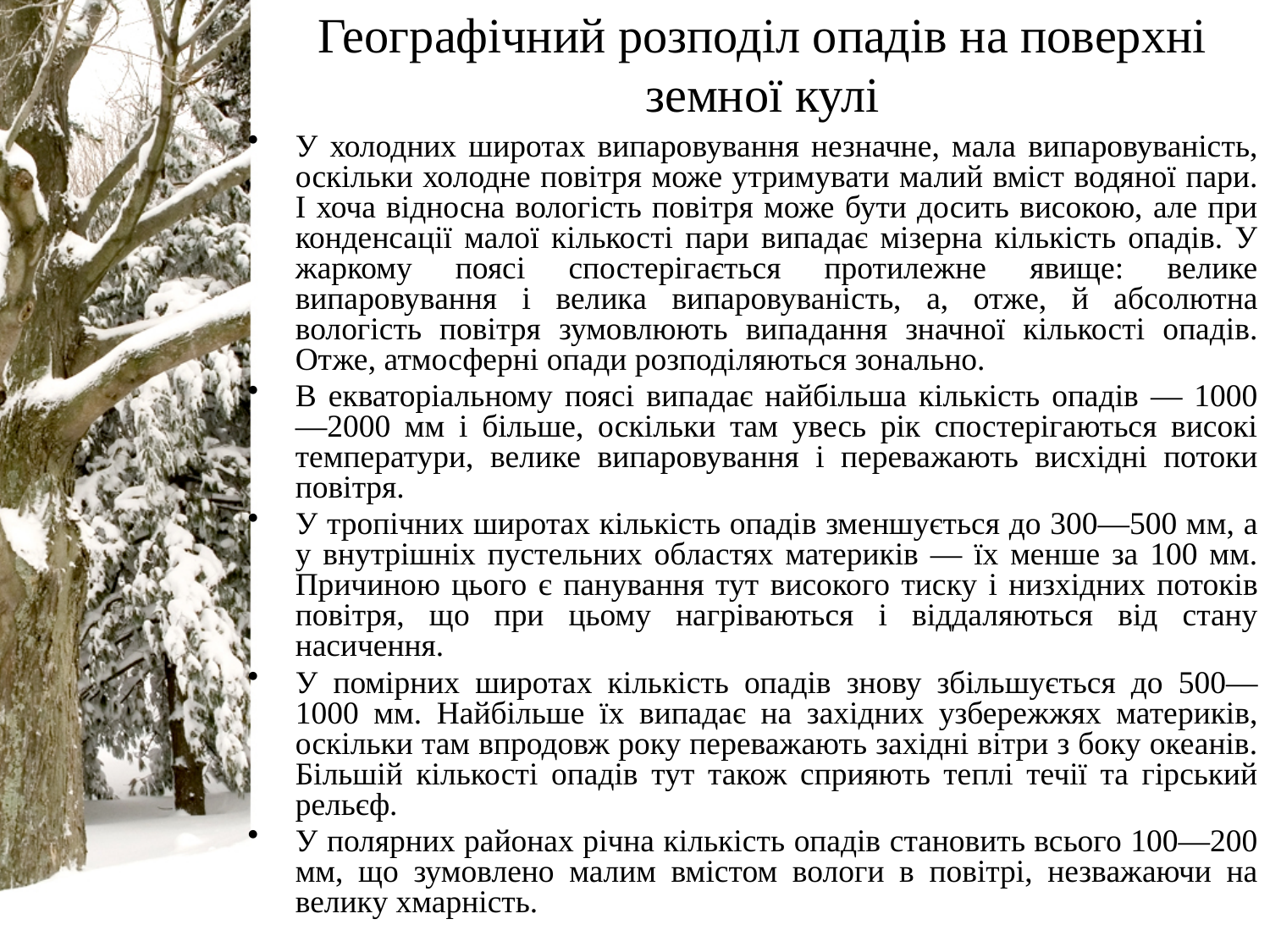

# Географічний розподіл опадів на поверхні земної кулі
У холодних широтах випаровування незначне, мала випаровуваність, оскільки холодне повітря може утримувати малий вміст водяної пари. І хоча відносна вологість повітря може бути досить високою, але при конденсації малої кількості пари випадає мізерна кількість опадів. У жаркому поясі спостерігається протилежне явище: велике випаровування і велика випаровуваність, а, отже, й абсолютна вологість повітря зумовлюють випадання значної кількості опадів. Отже, атмосферні опади розподіляються зонально.
В екваторіальному поясі випадає найбільша кількість опадів — 1000—2000 мм і більше, оскільки там увесь рік спостерігаються високі температури, велике випаровування і переважають висхідні потоки повітря.
У тропічних широтах кількість опадів зменшується до 300—500 мм, а у внутрішніх пустельних областях материків — їх менше за 100 мм. Причиною цього є панування тут високого тиску і низхідних потоків повітря, що при цьому нагріваються і віддаляються від стану насичення.
У помірних широтах кількість опадів знову збільшується до 500—1000 мм. Найбільше їх випадає на західних узбережжях материків, оскільки там впродовж року переважають західні вітри з боку океанів. Більшій кількості опадів тут також сприяють теплі течії та гірський рельєф.
У полярних районах річна кількість опадів становить всього 100—200 мм, що зумовлено малим вмістом вологи в повітрі, незважаючи на велику хмарність.